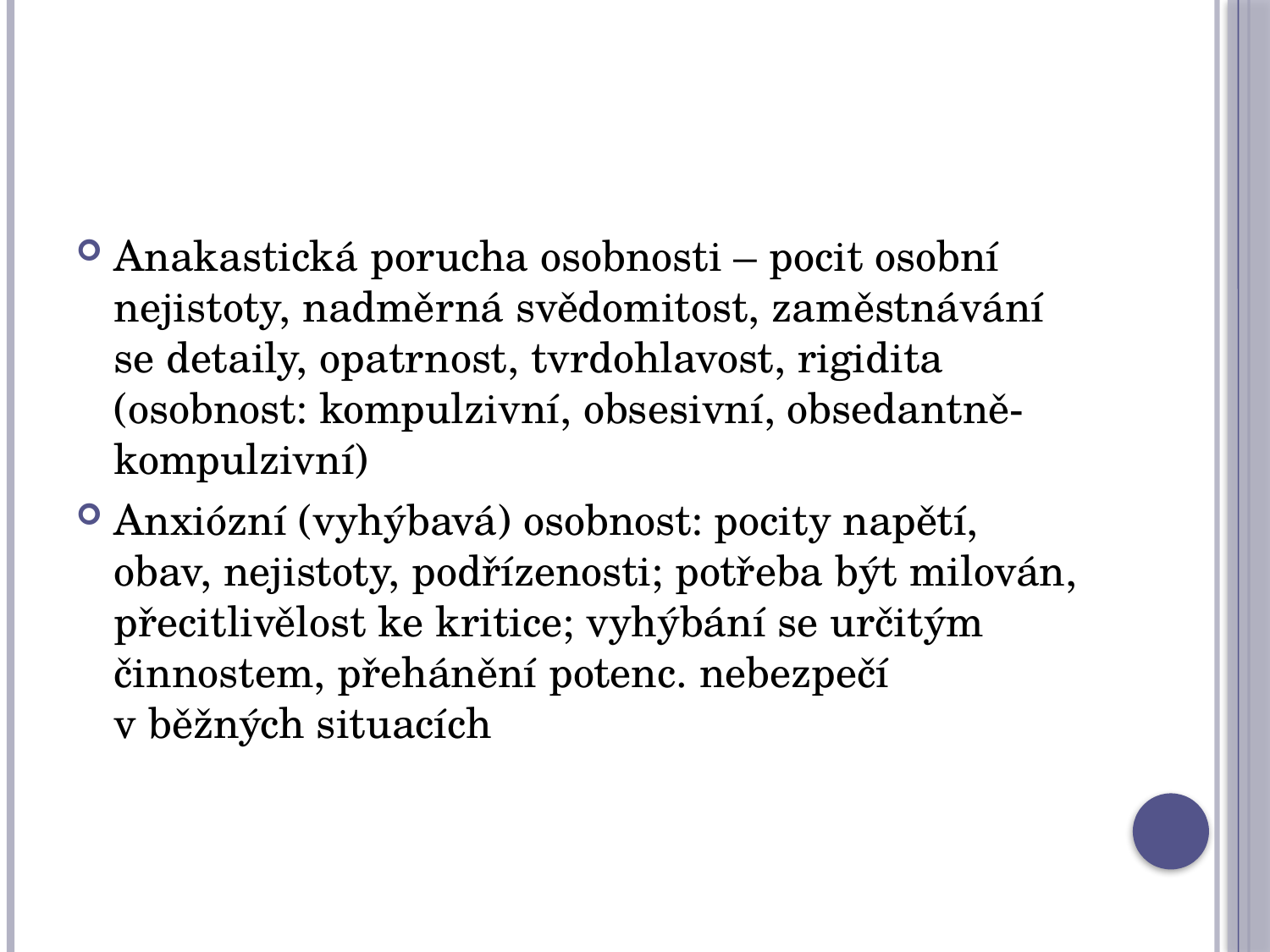

#
Anakastická porucha osobnosti – pocit osobní nejistoty, nadměrná svědomitost, zaměstnávání se detaily, opatrnost, tvrdohlavost, rigidita (osobnost: kompulzivní, obsesivní, obsedantně-kompulzivní)
Anxiózní (vyhýbavá) osobnost: pocity napětí, obav, nejistoty, podřízenosti; potřeba být milován, přecitlivělost ke kritice; vyhýbání se určitým činnostem, přehánění potenc. nebezpečí
v běžných situacích